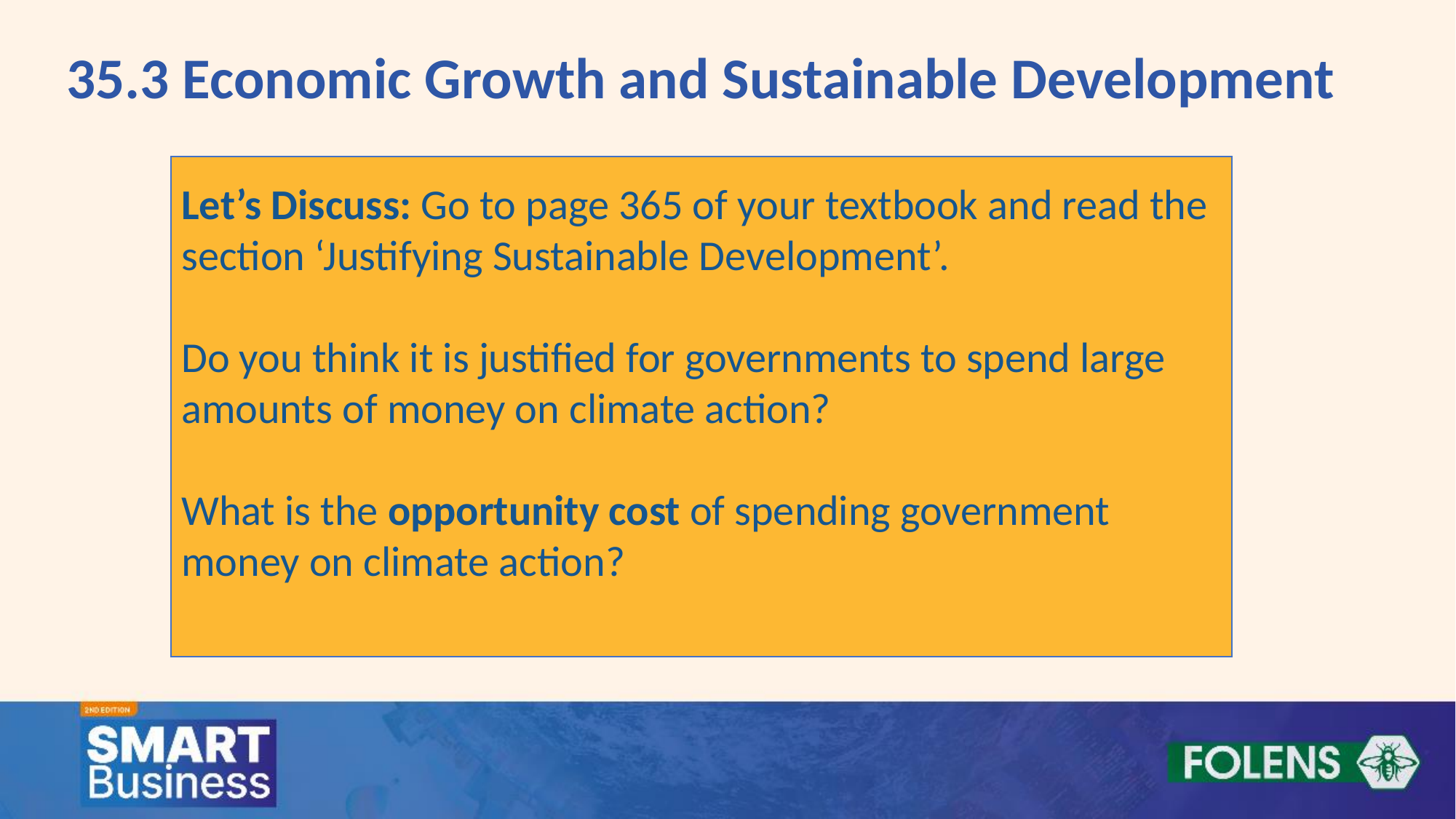

35.3 Economic Growth and Sustainable Development
Let’s Discuss: Go to page 365 of your textbook and read the section ‘Justifying Sustainable Development’.

Do you think it is justified for governments to spend large amounts of money on climate action?

What is the opportunity cost of spending government money on climate action?